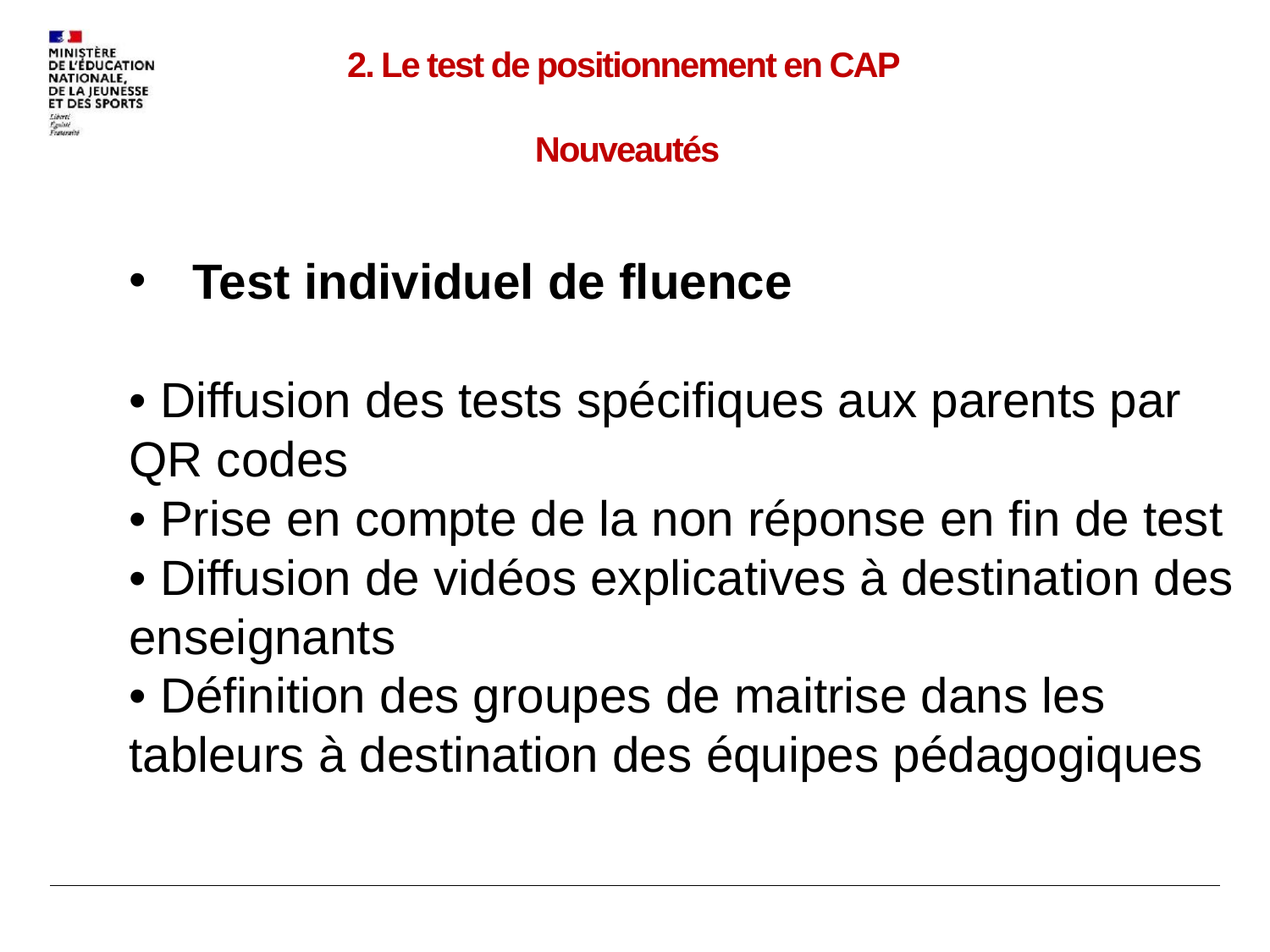

35
# 2. Le test de positionnement en CAP Nouveautés
Test individuel de fluence
• Diffusion des tests spécifiques aux parents par QR codes
• Prise en compte de la non réponse en fin de test
• Diffusion de vidéos explicatives à destination des enseignants
• Définition des groupes de maitrise dans les tableurs à destination des équipes pédagogiques